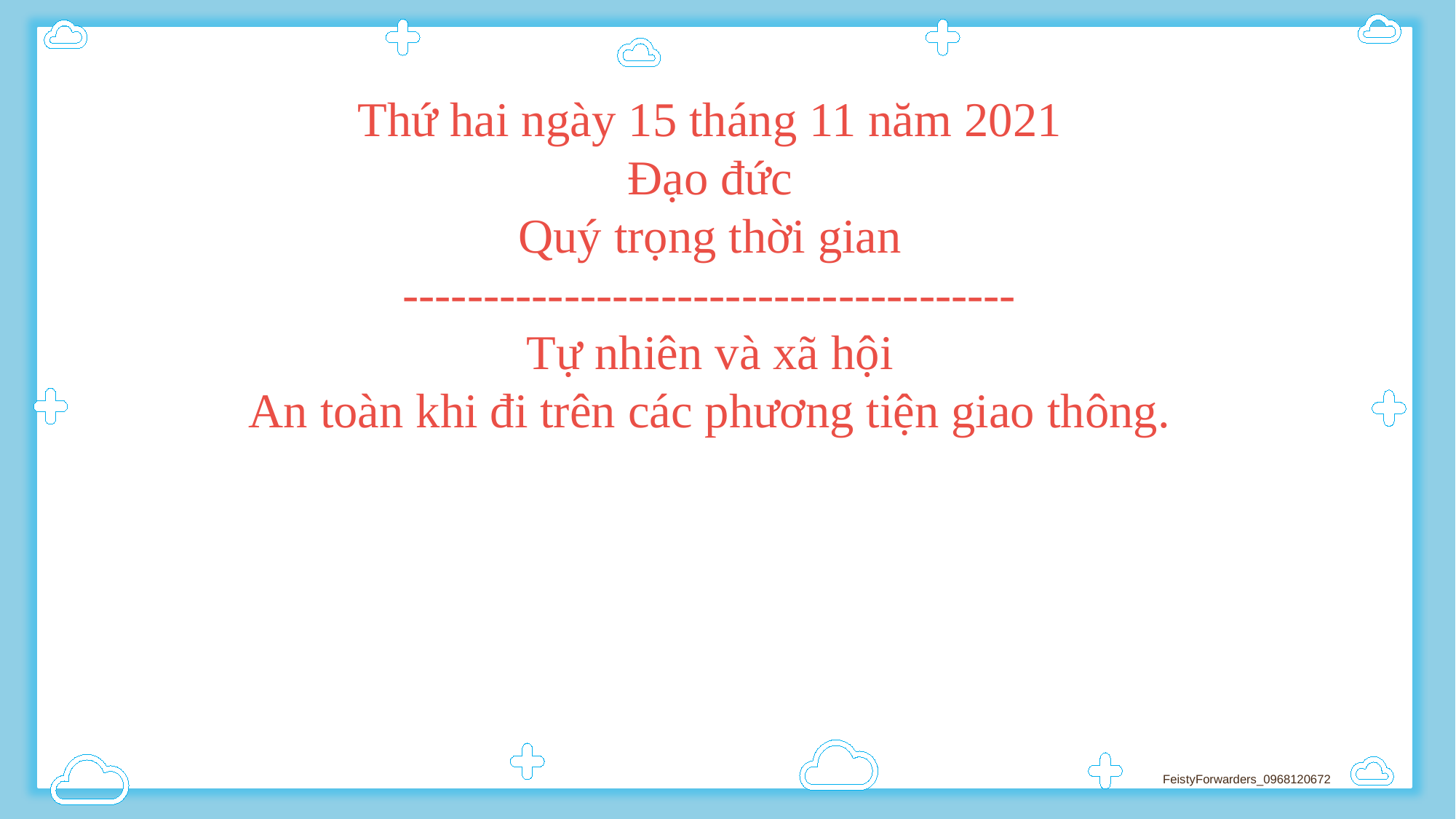

Thứ hai ngày 15 tháng 11 năm 2021
Đạo đức
Quý trọng thời gian
--------------------------------------
Tự nhiên và xã hội
An toàn khi đi trên các phương tiện giao thông.